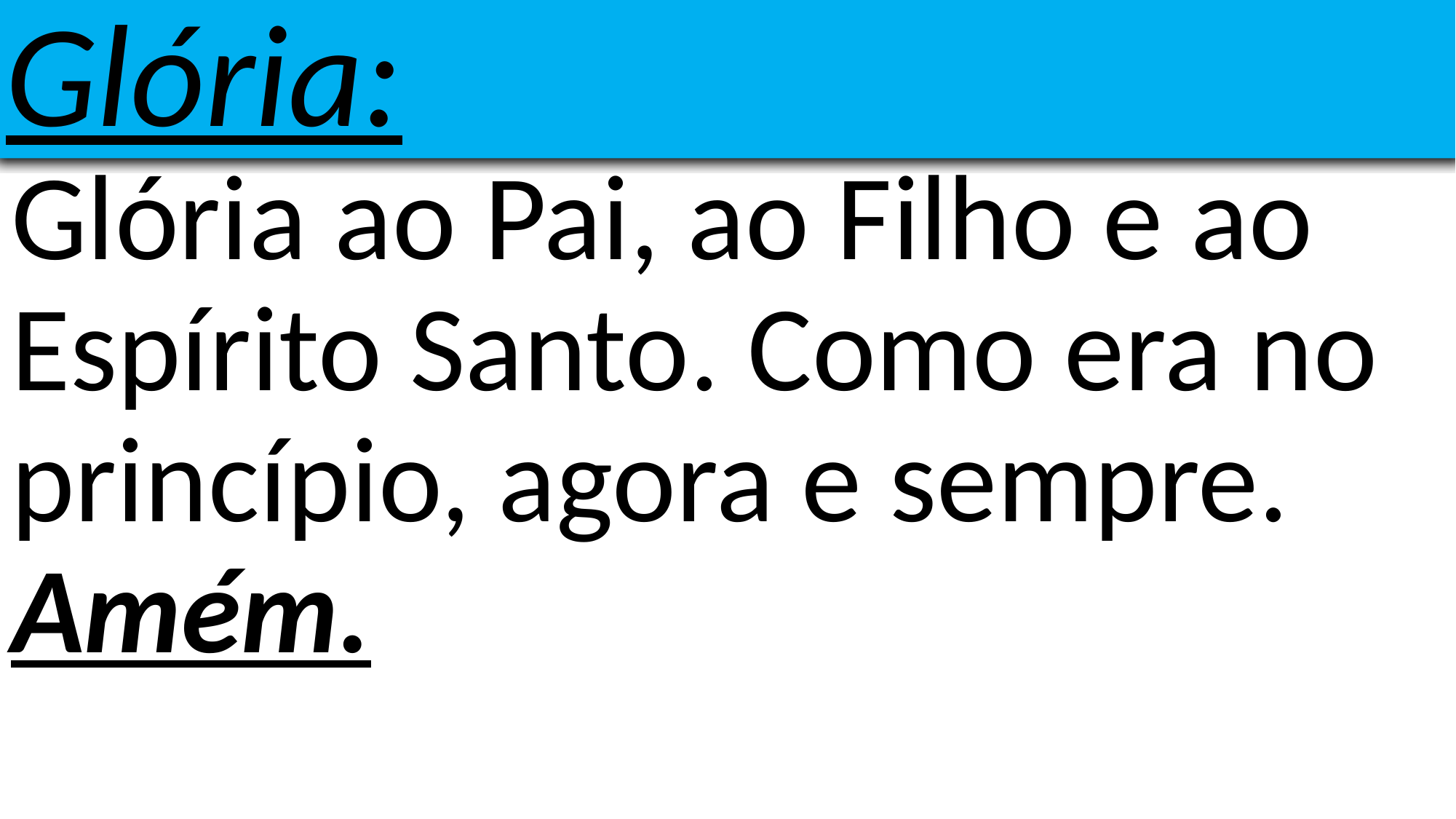

# Glória:
Glória ao Pai, ao Filho e ao Espírito Santo. Como era no princípio, agora e sempre. Amém.